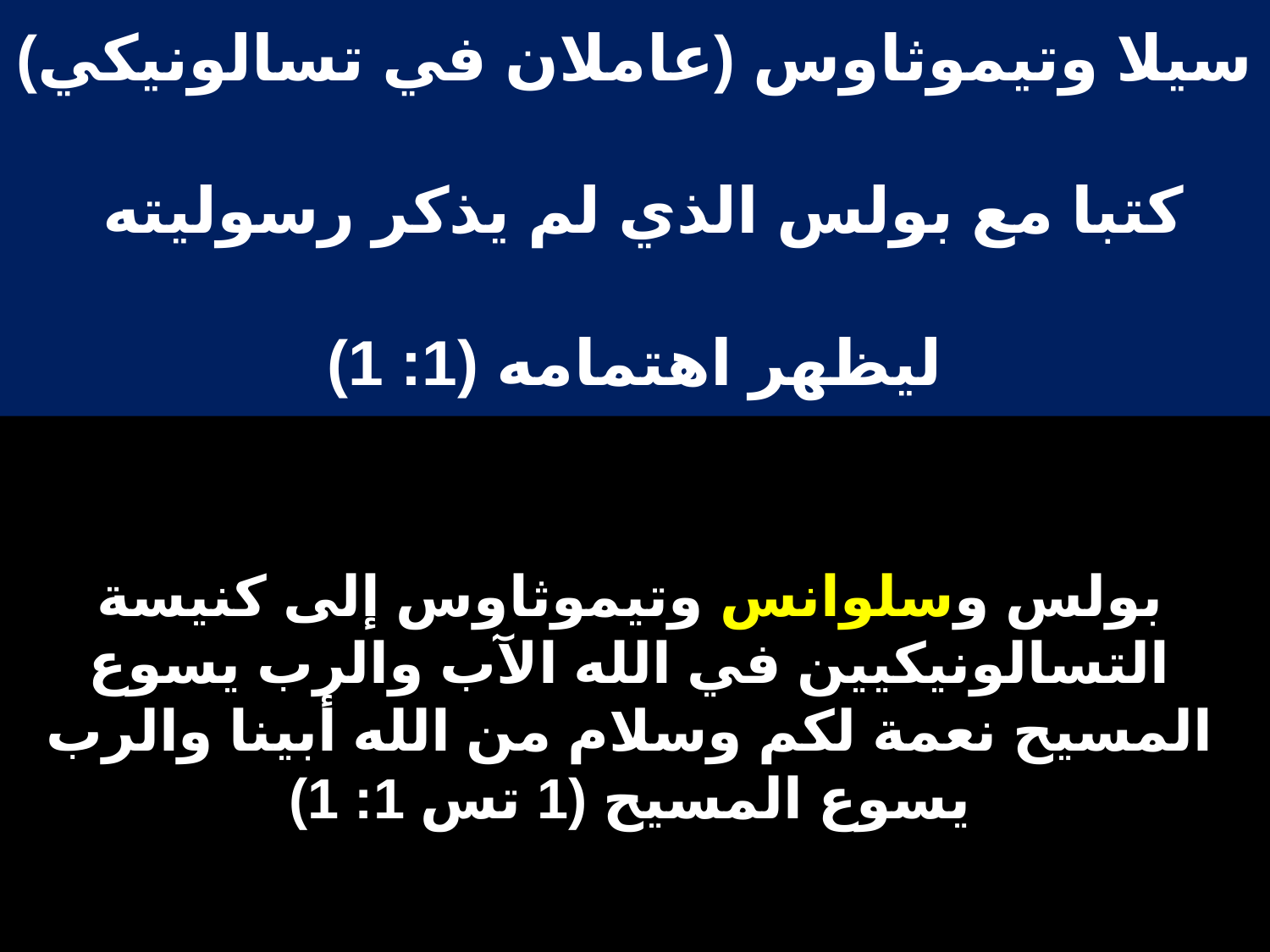

# سيلا وتيموثاوس (عاملان في تسالونيكي) كتبا مع بولس الذي لم يذكر رسوليته ليظهر اهتمامه (1: 1)
بولس وسلوانس وتيموثاوس إلى كنيسة التسالونيكيين في الله الآب والرب يسوع المسيح نعمة لكم وسلام من الله أبينا والرب يسوع المسيح (1 تس 1: 1)